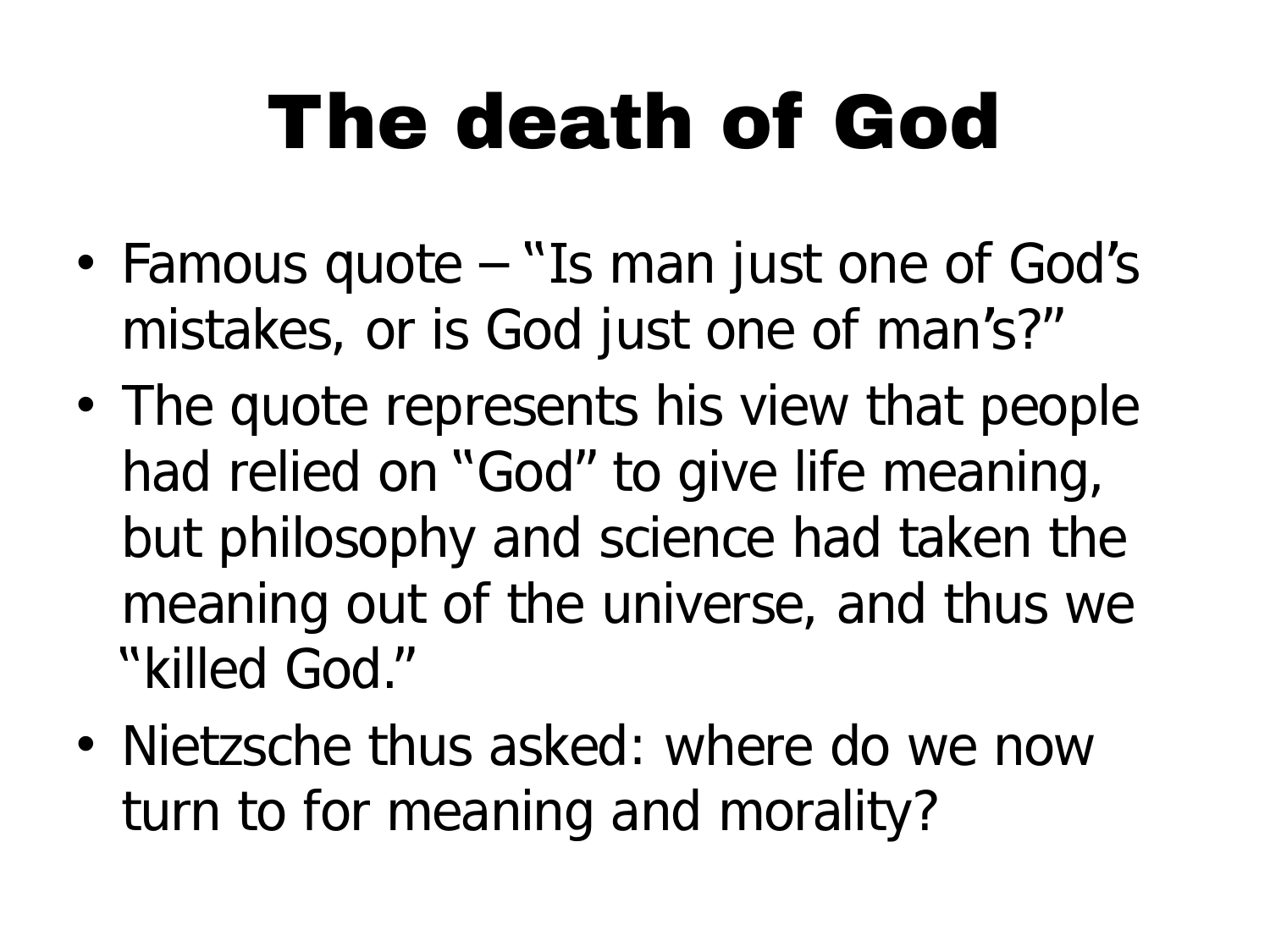

# The death of God
Famous quote – “Is man just one of God’s mistakes, or is God just one of man’s?”
The quote represents his view that people had relied on “God” to give life meaning, but philosophy and science had taken the meaning out of the universe, and thus we “killed God.”
Nietzsche thus asked: where do we now turn to for meaning and morality?